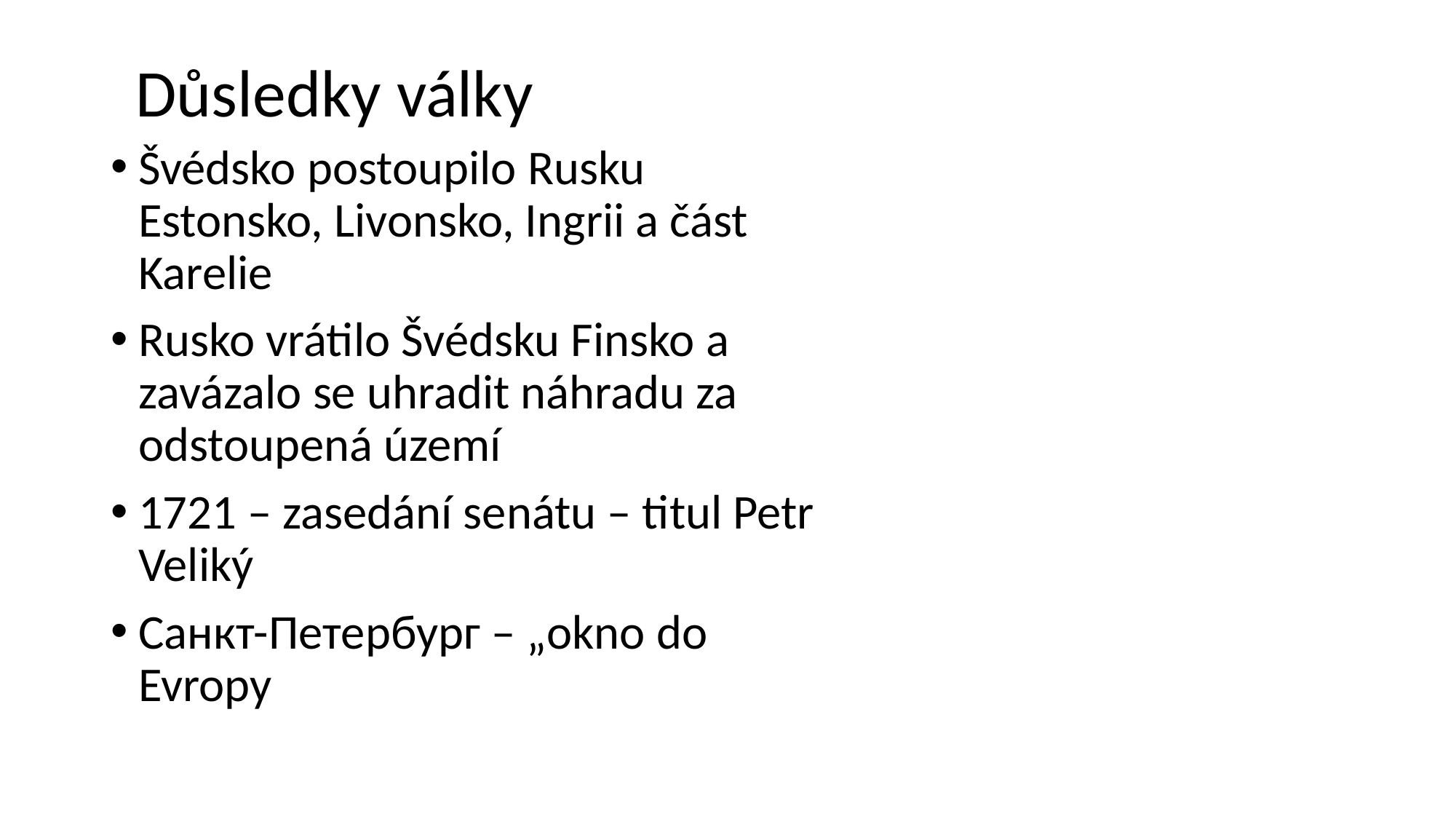

# Důsledky války
Švédsko postoupilo Rusku Estonsko, Livonsko, Ingrii a část Karelie
Rusko vrátilo Švédsku Finsko a zavázalo se uhradit náhradu za odstoupená území
1721 – zasedání senátu – titul Petr Veliký
Санкт-Петербург – „okno do Evropy